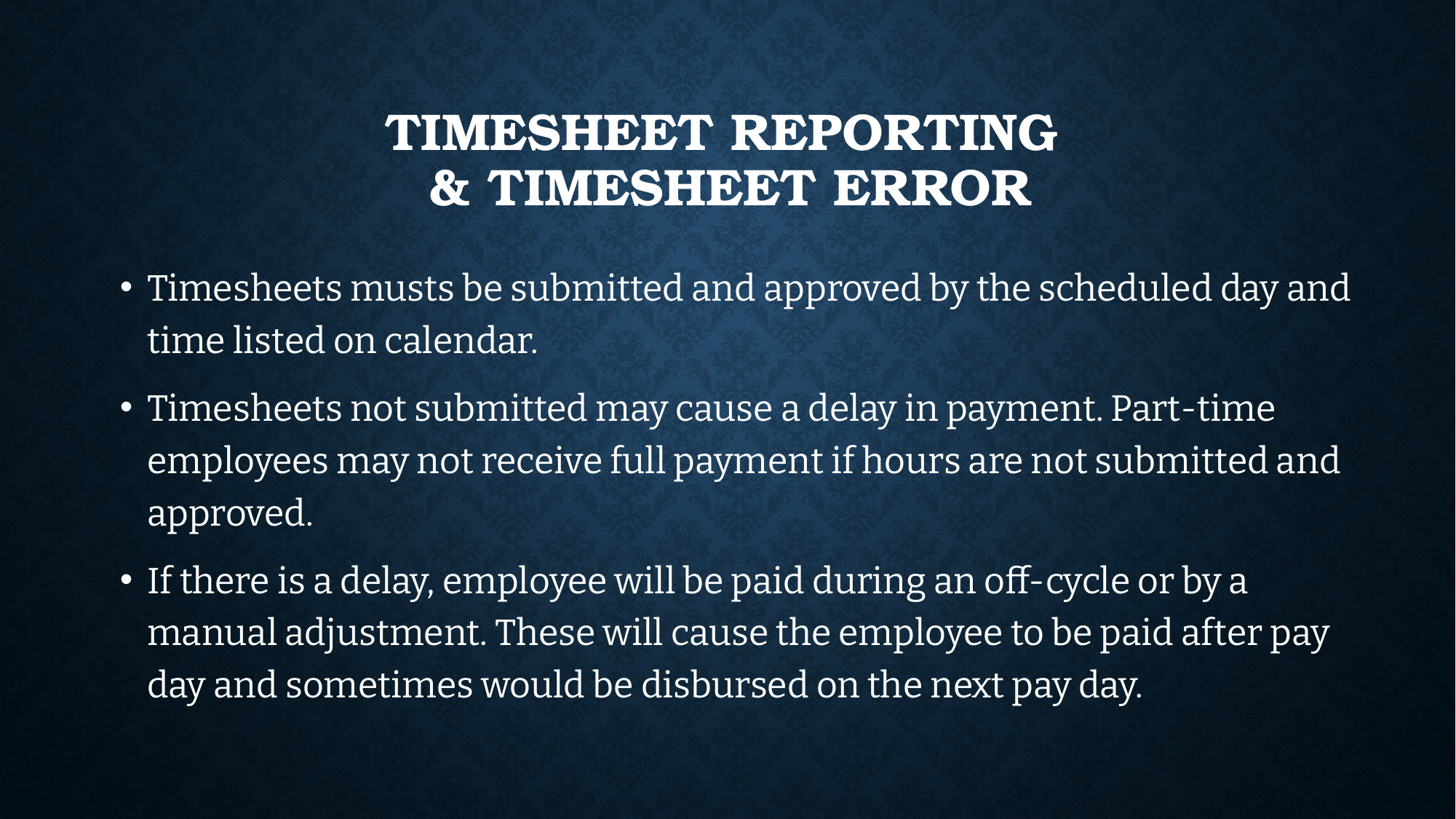

# Timesheet Reporting & timesheet Error
Timesheets musts be submitted and approved by the scheduled day and time listed on calendar.
Timesheets not submitted may cause a delay in payment. Part-time employees may not receive full payment if hours are not submitted and approved.
If there is a delay, employee will be paid during an off-cycle or by a manual adjustment. These will cause the employee to be paid after pay day and sometimes would be disbursed on the next pay day.